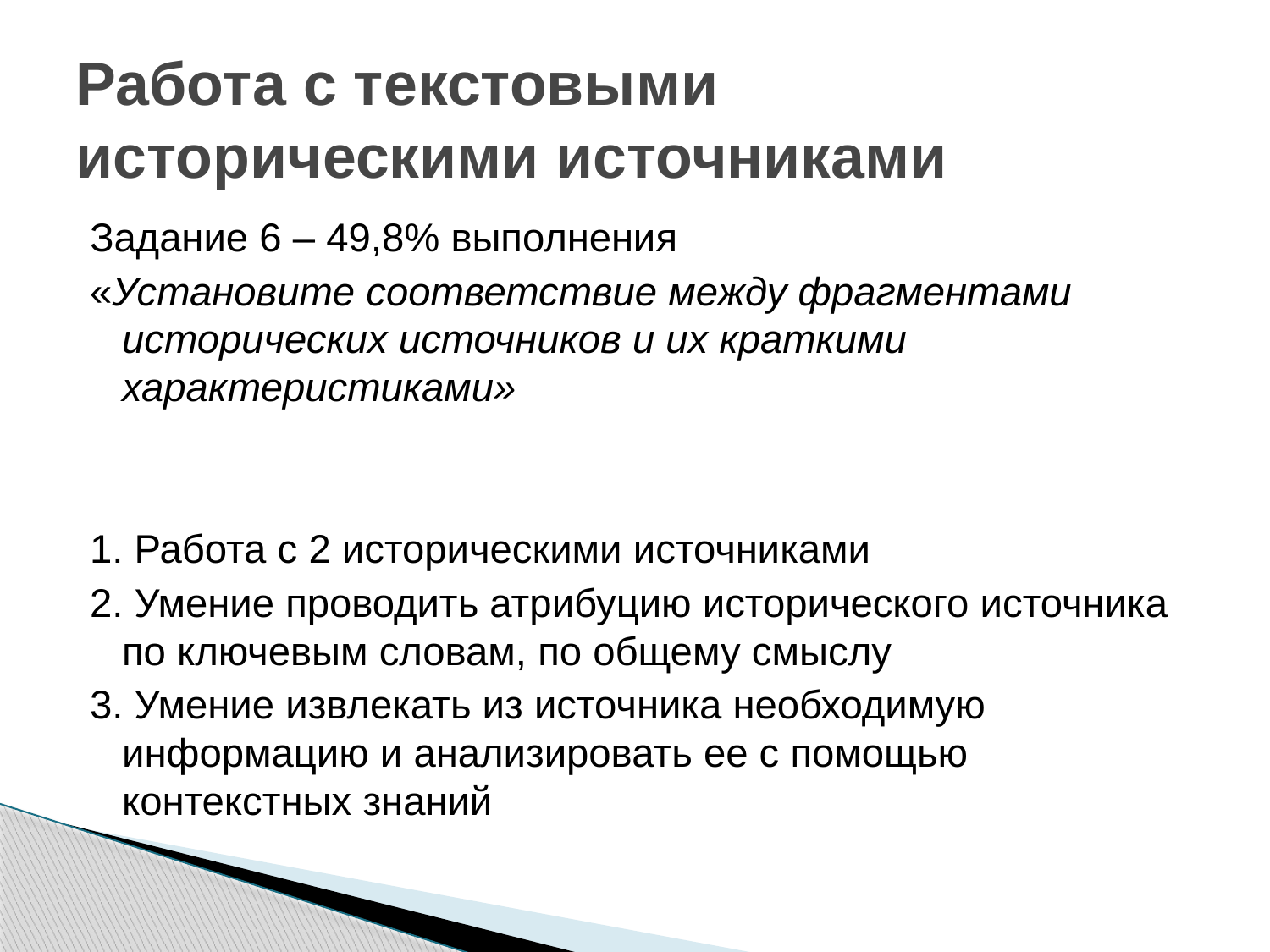

# Работа с текстовыми историческими источниками
Задание 6 – 49,8% выполнения
«Установите соответствие между фрагментами исторических источников и их краткими характеристиками»

1. Работа с 2 историческими источниками
2. Умение проводить атрибуцию исторического источника по ключевым словам, по общему смыслу
3. Умение извлекать из источника необходимую информацию и анализировать ее с помощью контекстных знаний